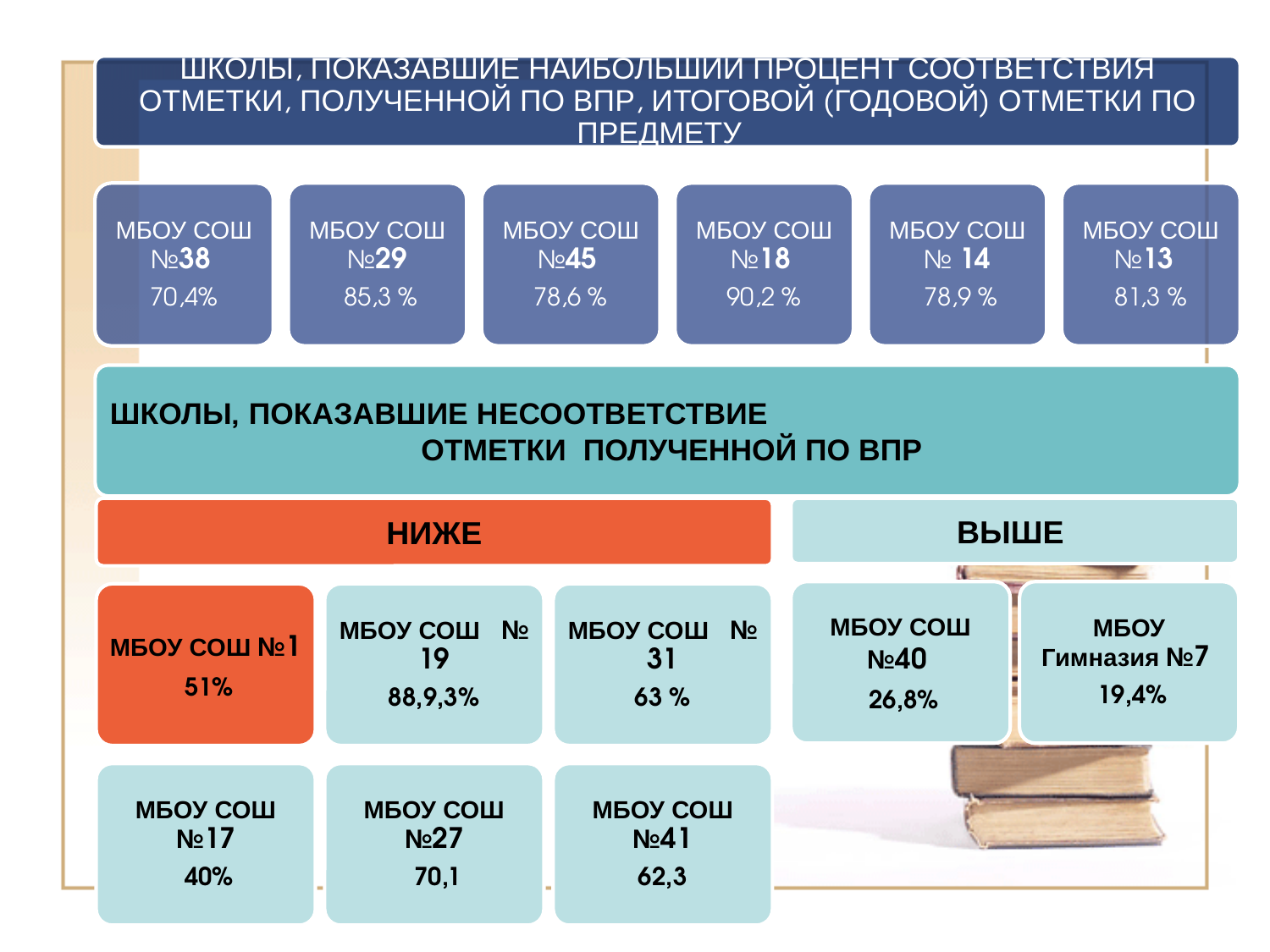

ШКОЛЫ, ПОКАЗАВШИЕ НАИБОЛЬШИЙ ПРОЦЕНТ СООТВЕТСТВИЯ ОТМЕТКИ, ПОЛУЧЕННОЙ ПО ВПР, ИТОГОВОЙ (ГОДОВОЙ) ОТМЕТКИ ПО ПРЕДМЕТУ
МБОУ СОШ №38
70,4%
МБОУ СОШ №29
 85,3 %
МБОУ СОШ №45
78,6 %
МБОУ СОШ №18
90,2 %
МБОУ СОШ № 14
 78,9 %
МБОУ СОШ №13
81,3 %
ШКОЛЫ, ПОКАЗАВШИЕ НЕСООТВЕТСТВИЕ                                                        ОТМЕТКИ  ПОЛУЧЕННОЙ ПО ВПР
НИЖЕ
МБОУ СОШ №1
 51%
МБОУ СОШ №17
 40%
МБОУ СОШ   № 19
88,9,3%
МБОУ СОШ №27
 70,1
МБОУ СОШ   № 31
63 %
МБОУ СОШ №41
62,3
ВЫШЕ
МБОУ СОШ №40
 26,8%
МБОУ Гимназия №7
 19,4%